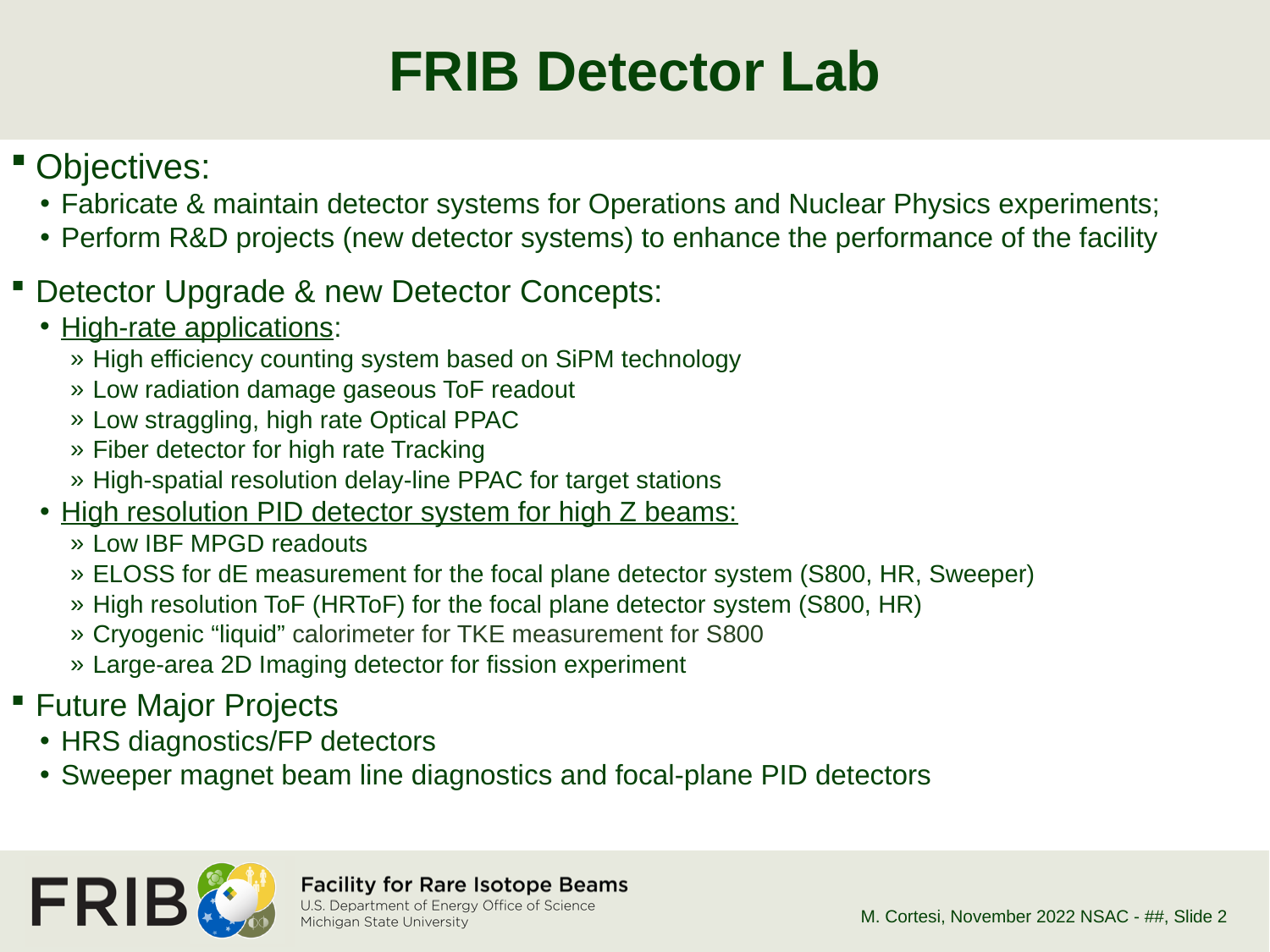

# FRIB Detector Lab
Objectives:
Fabricate & maintain detector systems for Operations and Nuclear Physics experiments;
Perform R&D projects (new detector systems) to enhance the performance of the facility
Detector Upgrade & new Detector Concepts:
High-rate applications:
High efficiency counting system based on SiPM technology
Low radiation damage gaseous ToF readout
Low straggling, high rate Optical PPAC
Fiber detector for high rate Tracking
High-spatial resolution delay-line PPAC for target stations
High resolution PID detector system for high Z beams:
Low IBF MPGD readouts
ELOSS for dE measurement for the focal plane detector system (S800, HR, Sweeper)
High resolution ToF (HRToF) for the focal plane detector system (S800, HR)
Cryogenic “liquid” calorimeter for TKE measurement for S800
Large-area 2D Imaging detector for fission experiment
Future Major Projects
HRS diagnostics/FP detectors
Sweeper magnet beam line diagnostics and focal-plane PID detectors
M. Cortesi, November 2022 NSAC - ##
, Slide 2